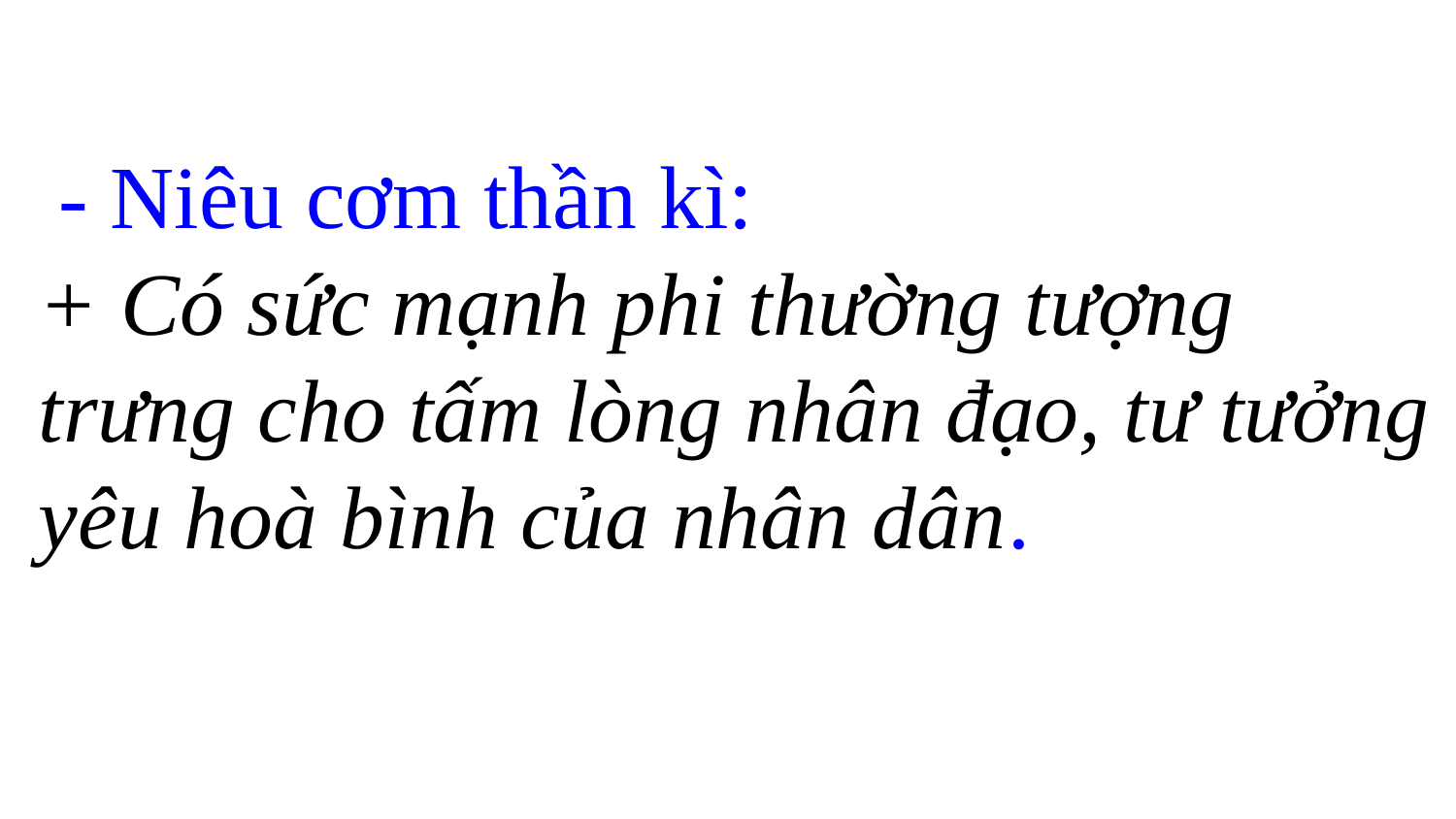

- Niêu cơm thần kì:
+ Có sức mạnh phi thường tượng trưng cho tấm lòng nhân đạo, tư tưởng yêu hoà bình của nhân dân.